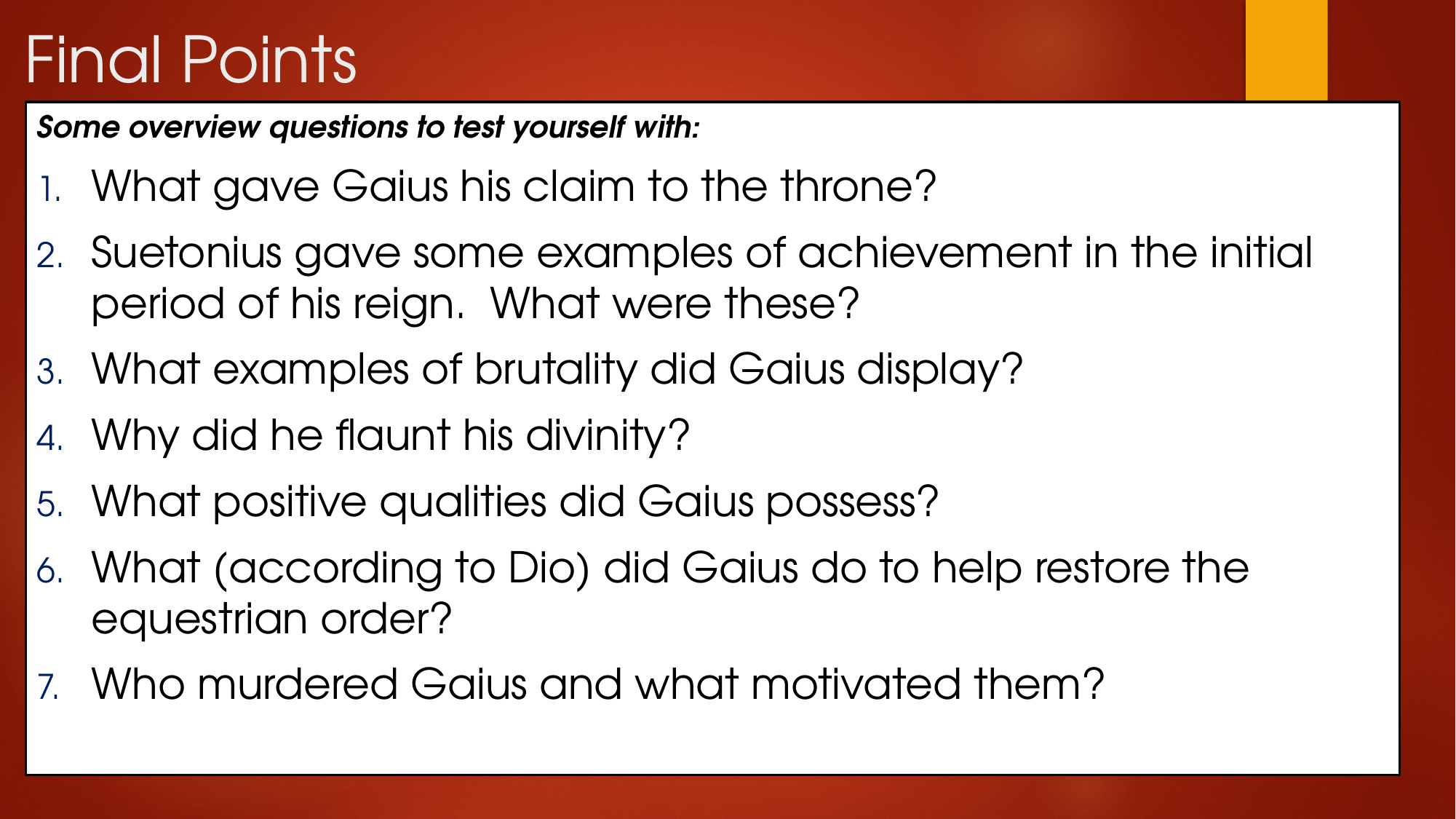

# Final Points
Some overview questions to test yourself with:
What gave Gaius his claim to the throne?
Suetonius gave some examples of achievement in the initial period of his reign.  What were these?
What examples of brutality did Gaius display?
Why did he flaunt his divinity?
What positive qualities did Gaius possess?
What (according to Dio) did Gaius do to help restore the equestrian order?
Who murdered Gaius and what motivated them?